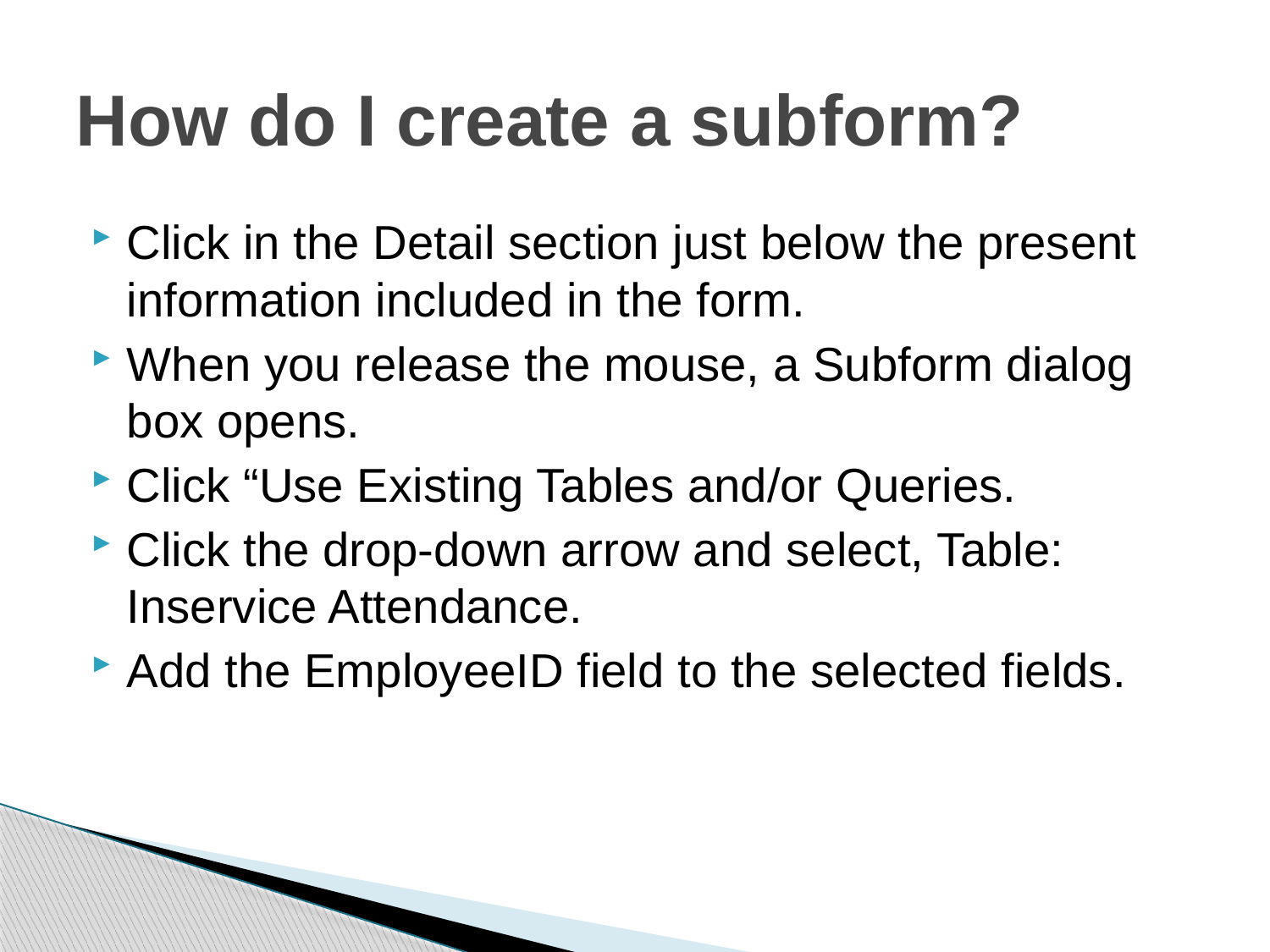

# How do I create a subform?
Click in the Detail section just below the present information included in the form.
When you release the mouse, a Subform dialog box opens.
Click “Use Existing Tables and/or Queries.
Click the drop-down arrow and select, Table: Inservice Attendance.
Add the EmployeeID field to the selected fields.